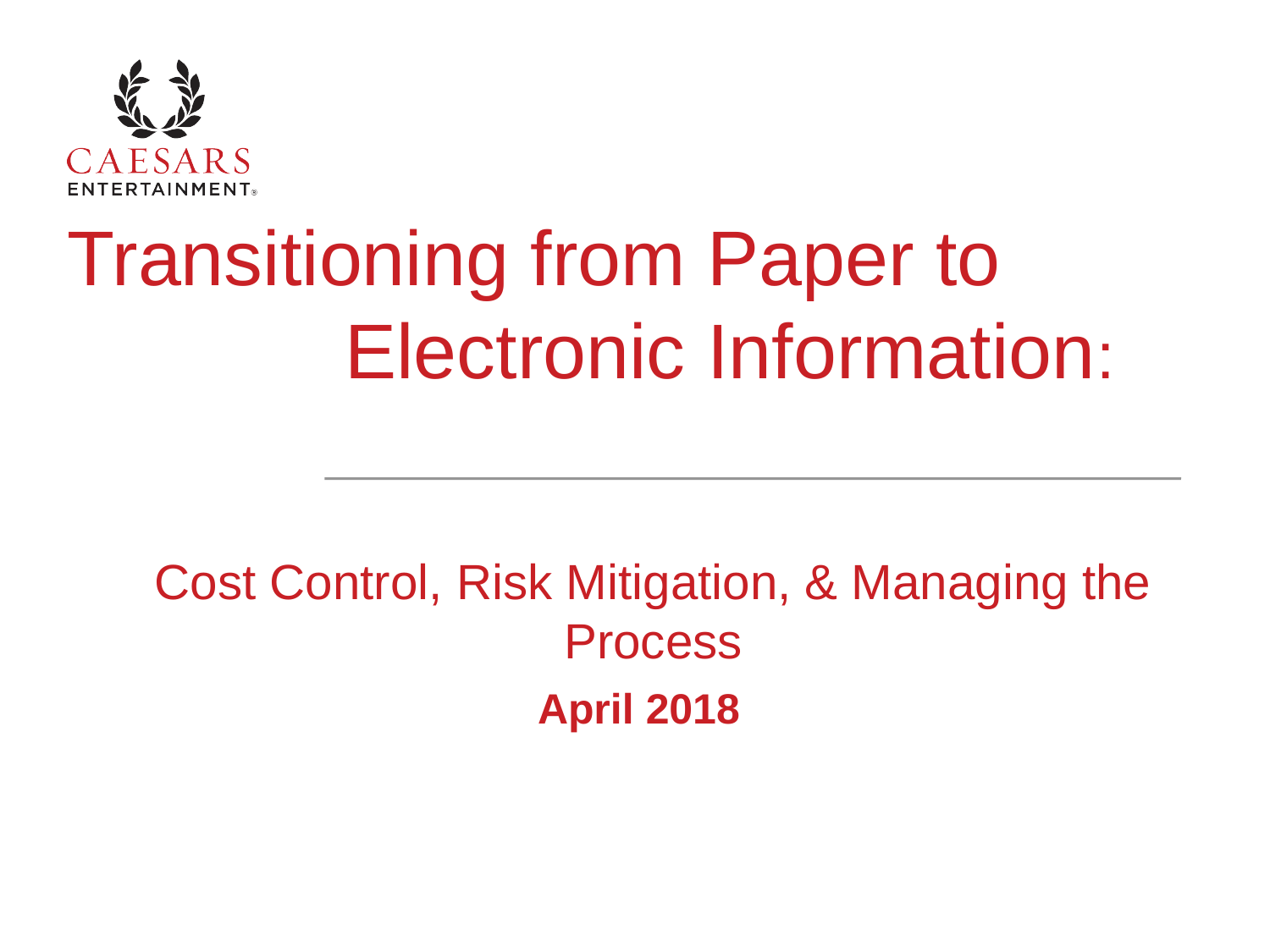

# Transitioning from Paper to                         Electronic Information: Cost Control, Risk Mitigation, & Managing the Process
April 2018